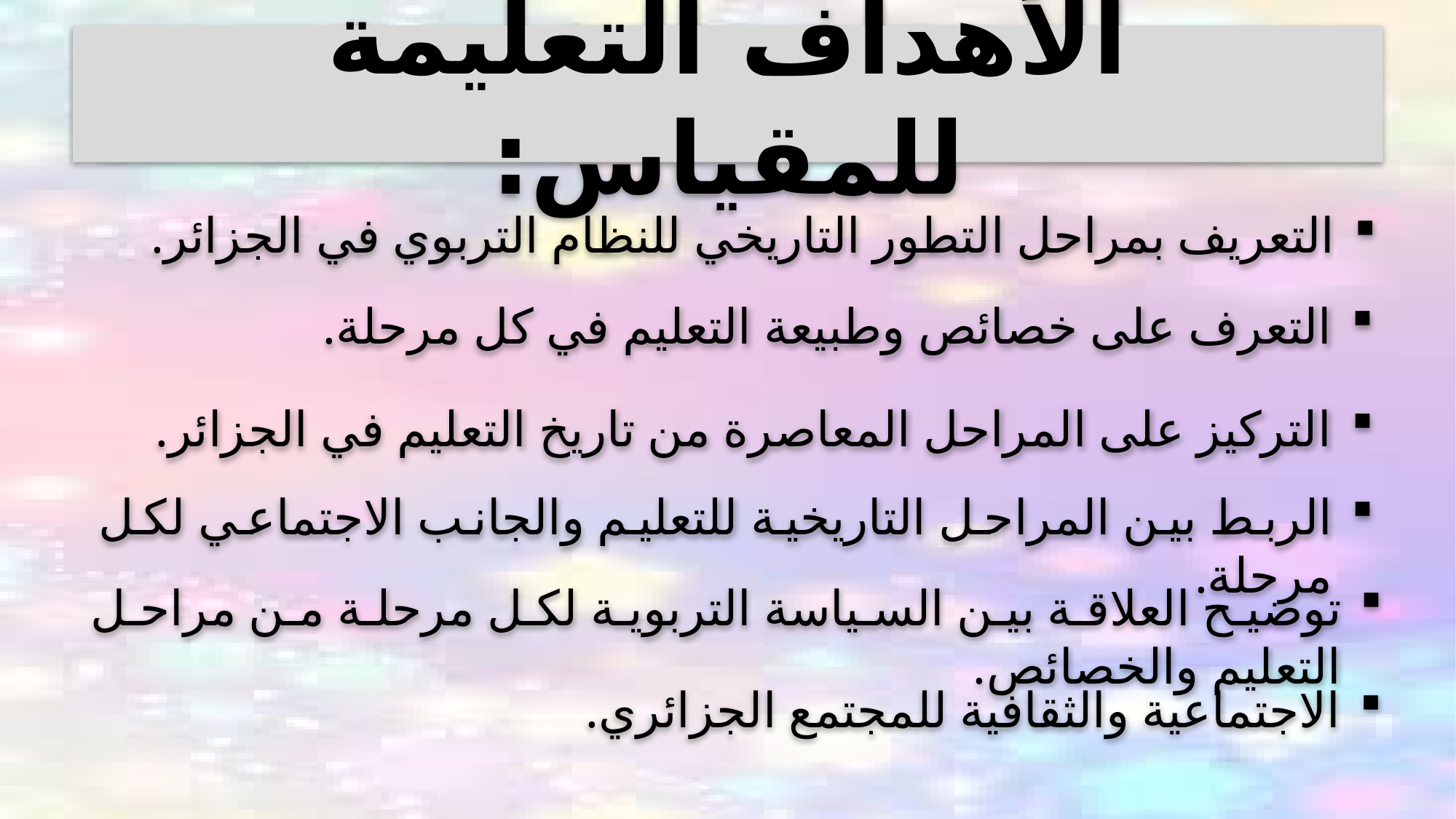

# الأهداف التعليمة للمقياس:
التعريف بمراحل التطور التاريخي للنظام التربوي في الجزائر.

التعرف على خصائص وطبيعة التعليم في كل مرحلة.

التركيز على المراحل المعاصرة من تاريخ التعليم في الجزائر.

الربط بين المراحل التاريخية للتعليم والجانب الاجتماعي لكل مرحلة.

توضيح العلاقة بين السياسة التربوية لكل مرحلة من مراحل التعليم والخصائص.

الاجتماعية والثقافية للمجتمع الجزائري.